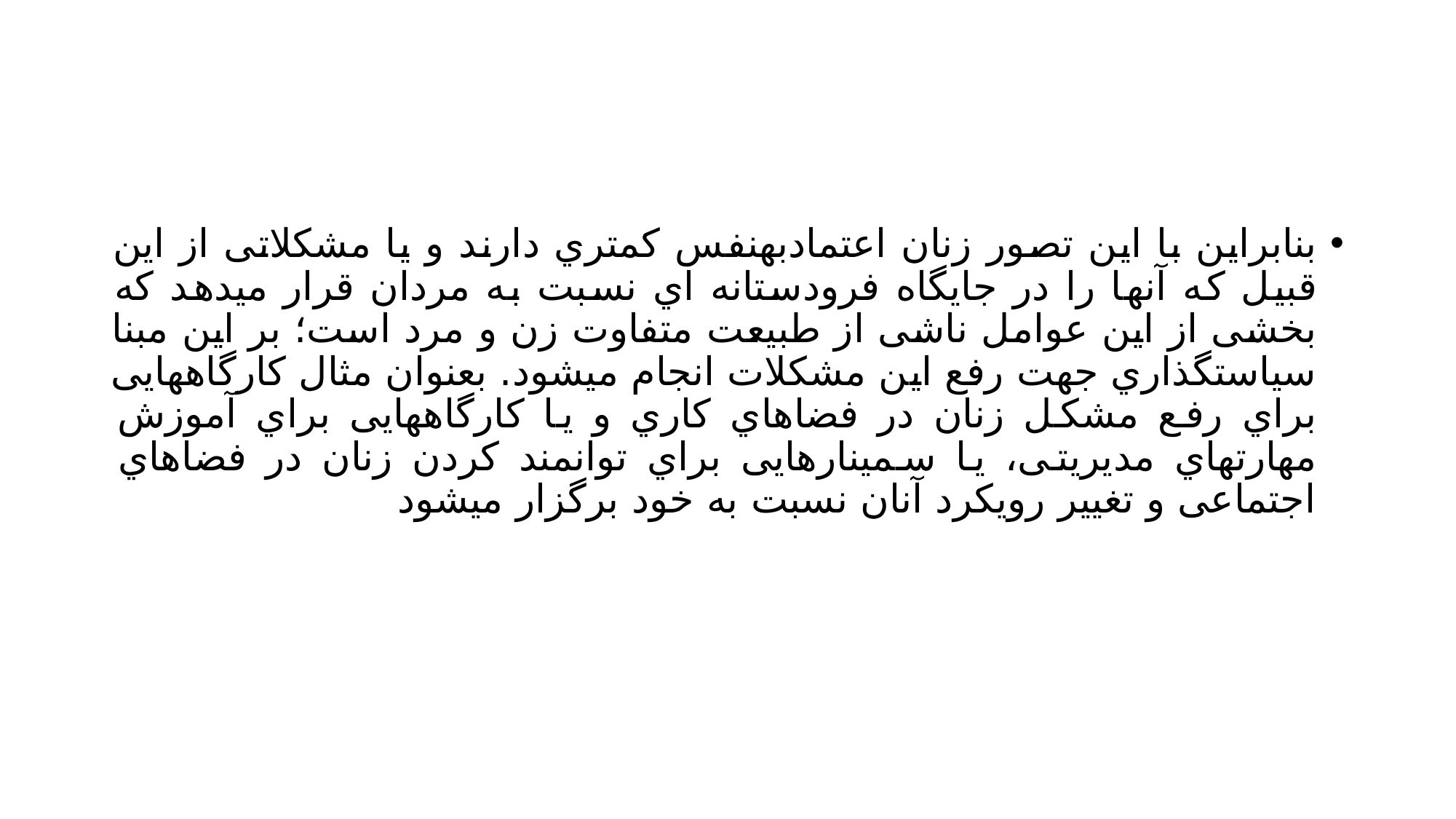

#
بنابراین با این تصور زنان اعتمادبهنفس کمتري دارند و یا مشکلاتی از این قبیل که آنها را در جایگاه فرودستانه اي نسبت به مردان قرار میدهد که بخشی از این عوامل ناشی از طبیعت متفاوت زن و مرد است؛ بر این مبنا سیاستگذاري جهت رفع این مشکلات انجام میشود. بعنوان مثال کارگاههایی براي رفع مشکل زنان در فضاهاي کاري و یا کارگاههایی براي آموزش مهارتهاي مدیریتی، یا سمینارهایی براي توانمند کردن زنان در فضاهاي اجتماعی و تغییر رویکرد آنان نسبت به خود برگزار میشود